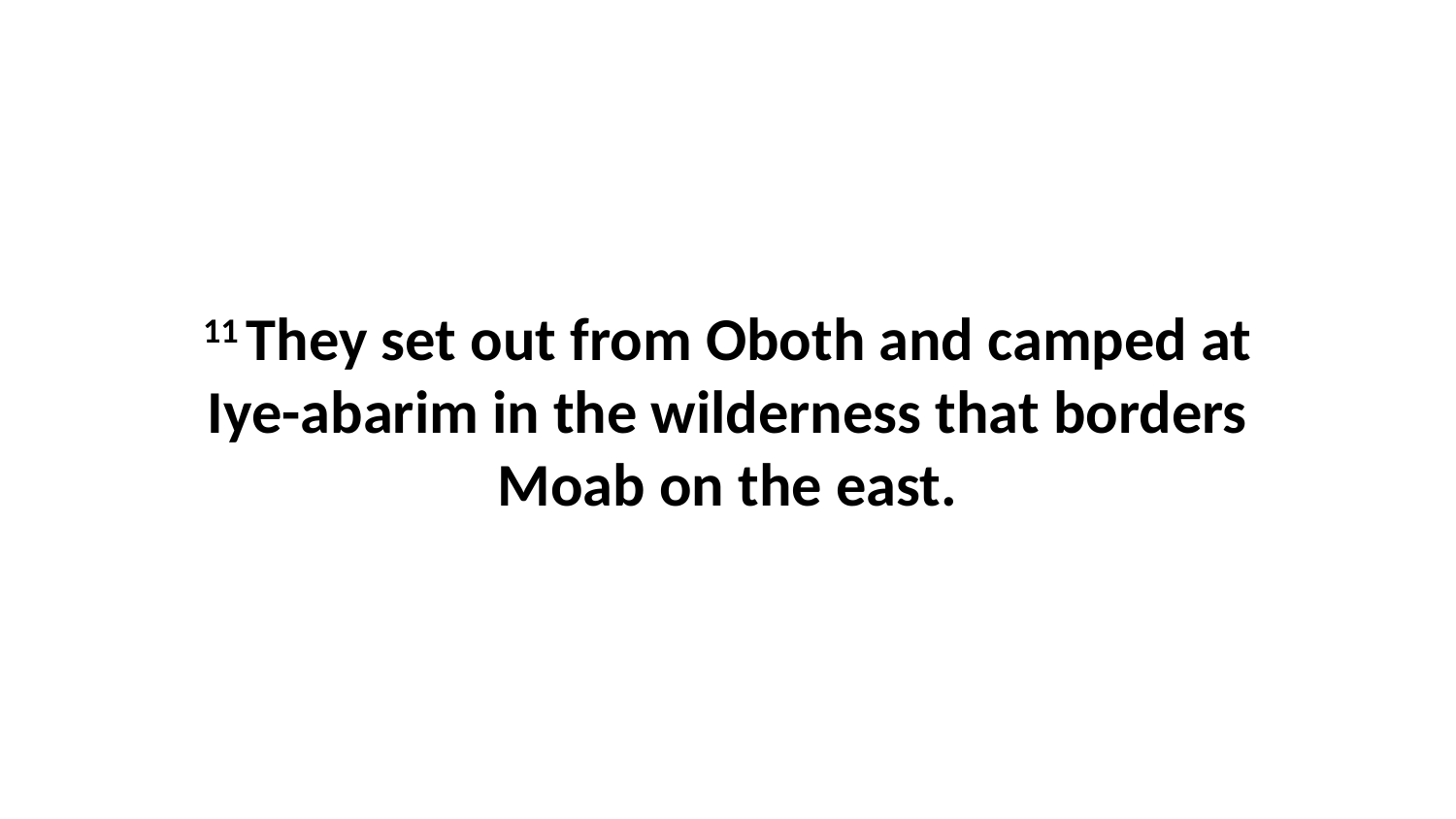

11 They set out from Oboth and camped at Iye-abarim in the wilderness that borders Moab on the east.